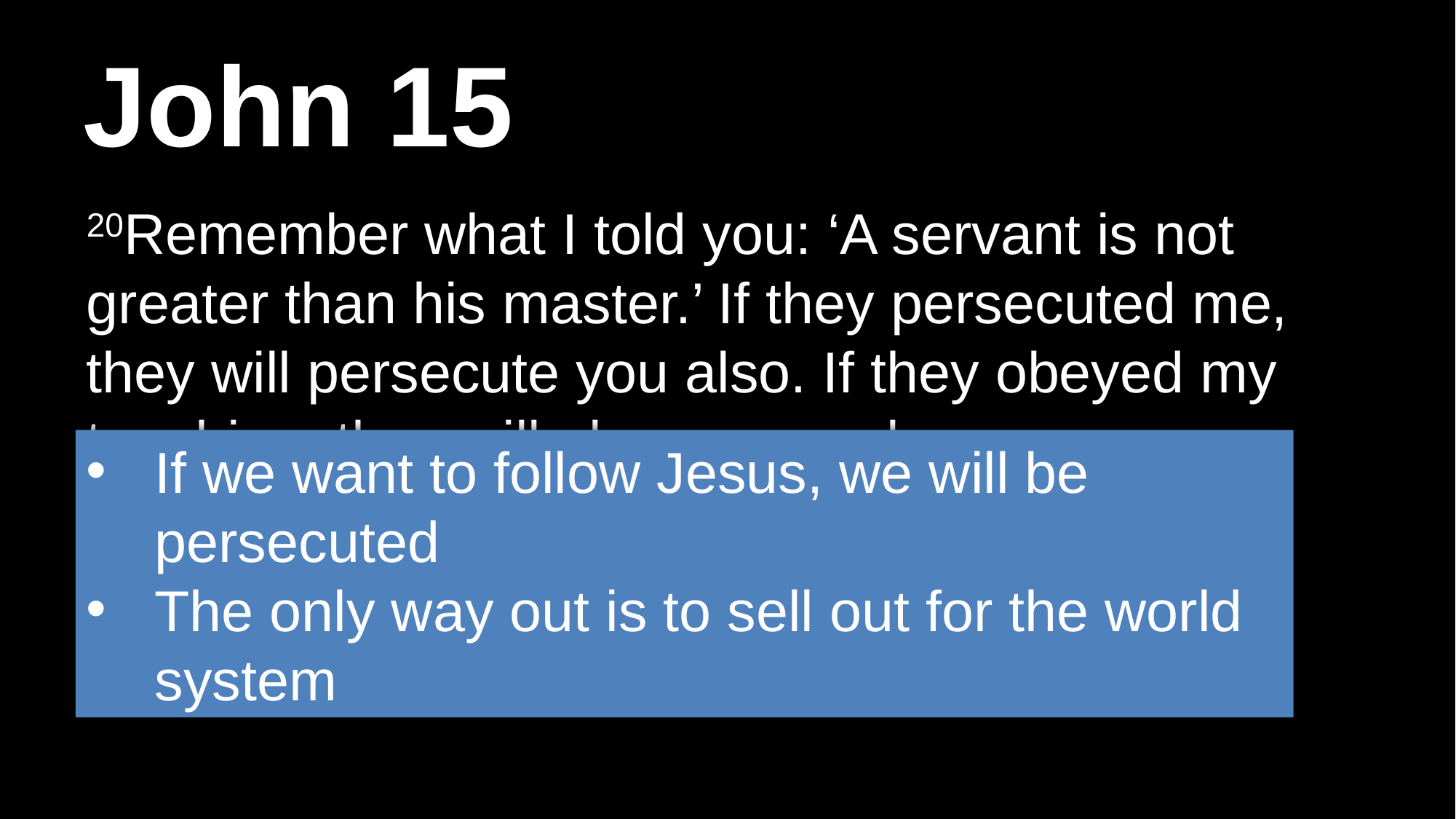

# John 15
20Remember what I told you: ‘A servant is not greater than his master.’ If they persecuted me, they will persecute you also. If they obeyed my teaching, they will obey yours also.
If we want to follow Jesus, we will be persecuted
The only way out is to sell out for the world system